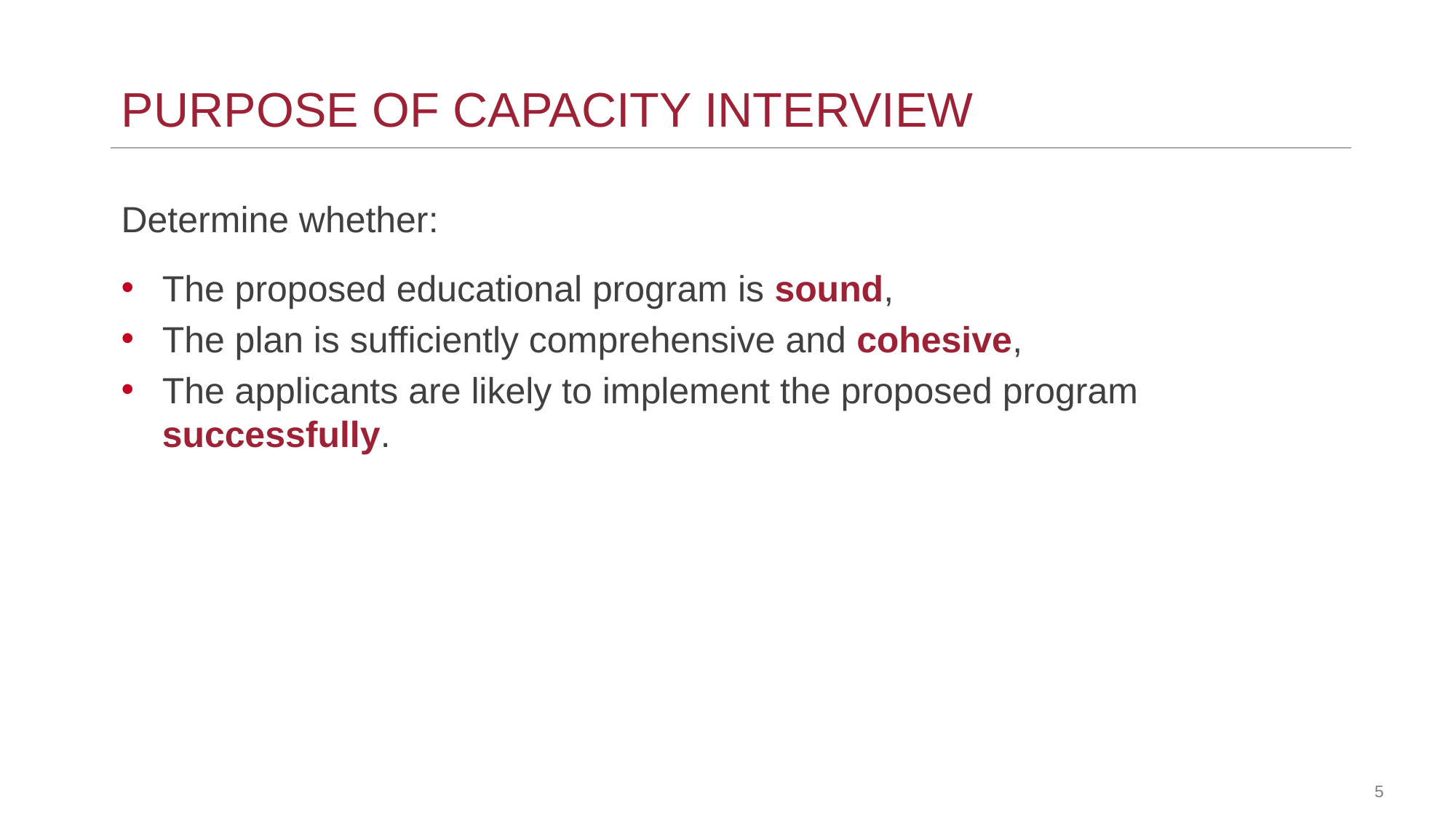

Purpose of capacity interview
Determine whether:
The proposed educational program is sound,
The plan is sufficiently comprehensive and cohesive,
The applicants are likely to implement the proposed program successfully.